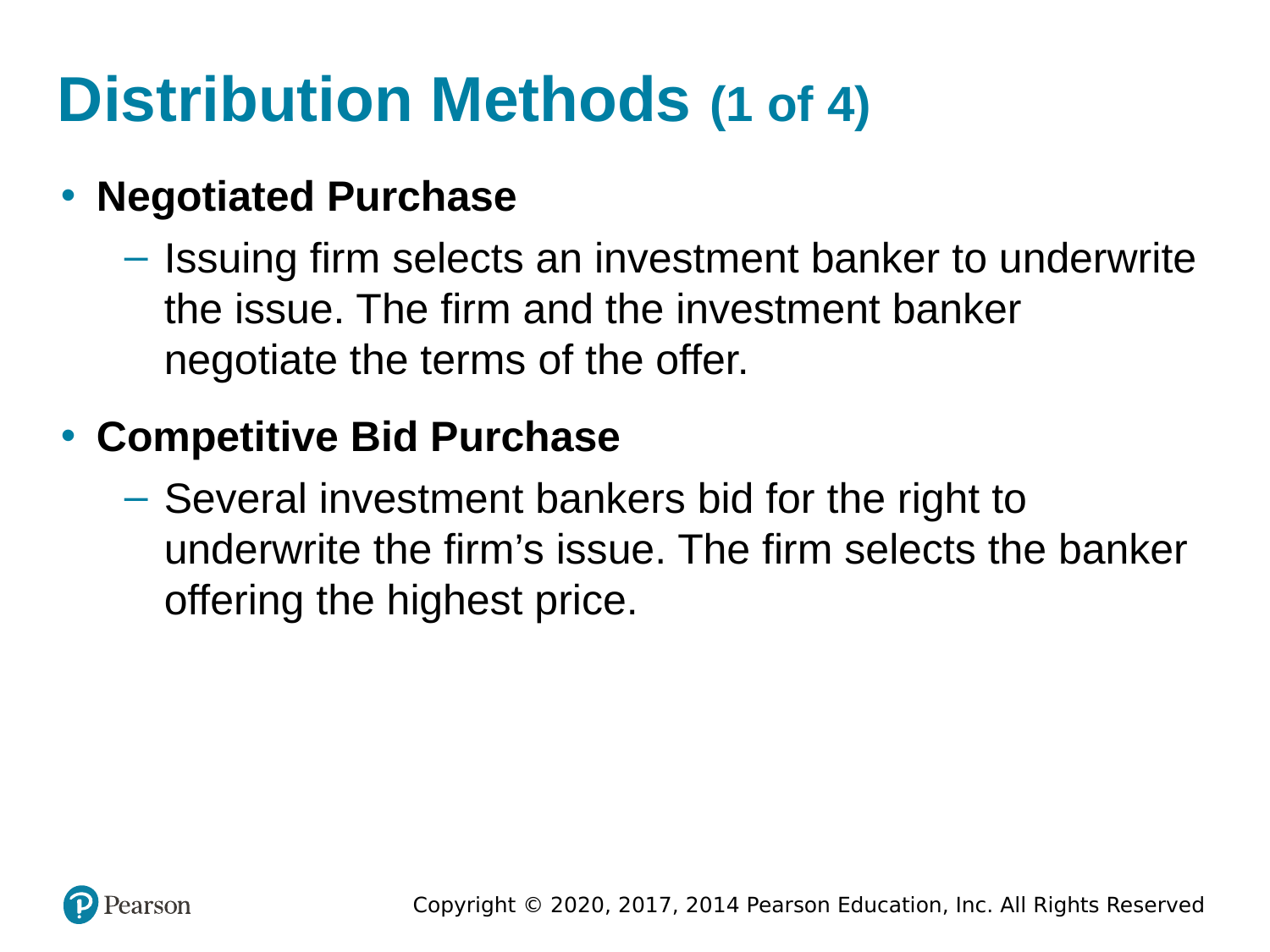

# Distribution Methods (1 of 4)
Negotiated Purchase
Issuing firm selects an investment banker to underwrite the issue. The firm and the investment banker negotiate the terms of the offer.
Competitive Bid Purchase
Several investment bankers bid for the right to underwrite the firm’s issue. The firm selects the banker offering the highest price.